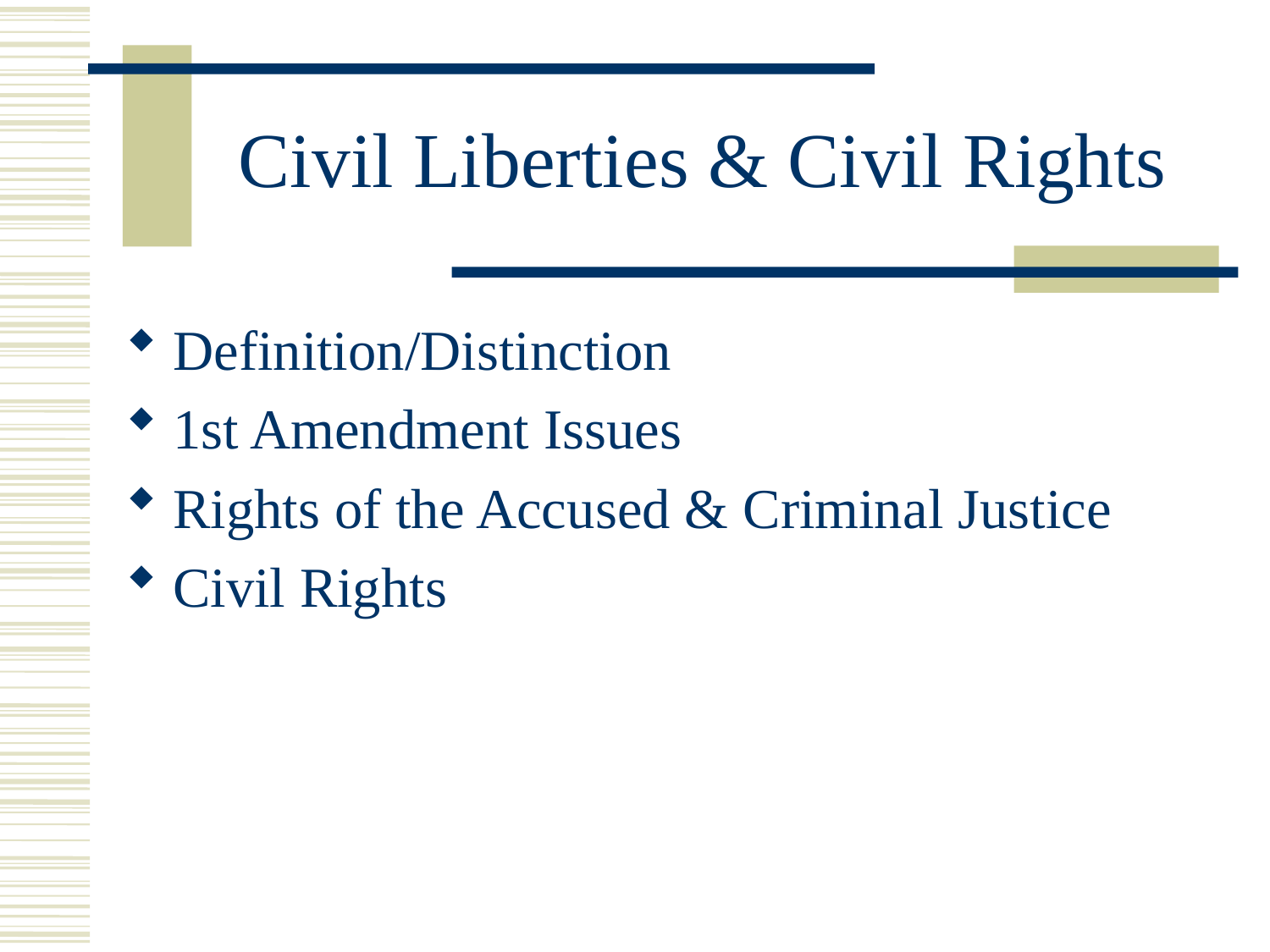

# Civil Liberties & Civil Rights
Definition/Distinction
1st Amendment Issues
Rights of the Accused & Criminal Justice
Civil Rights